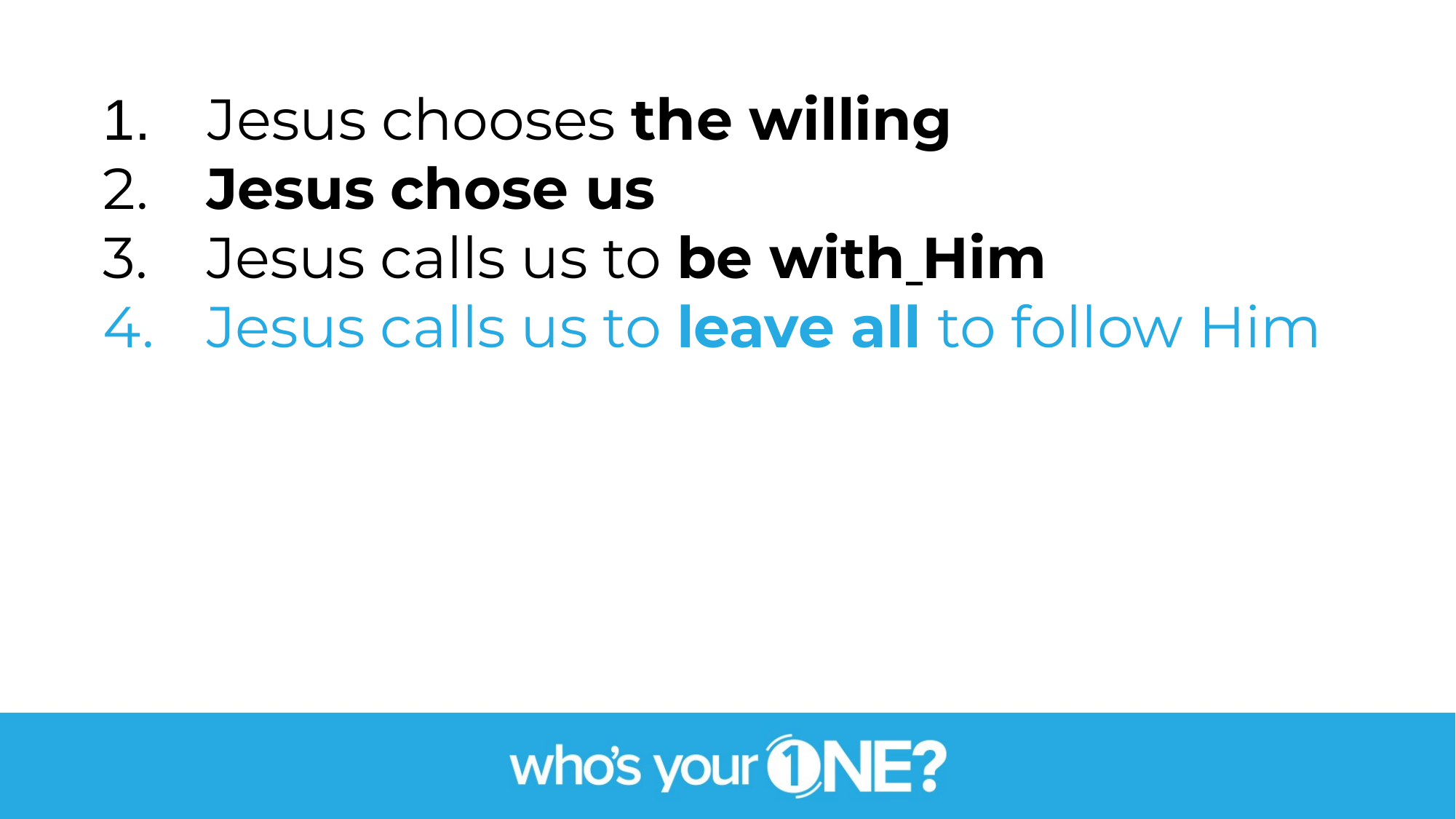

Jesus chooses the willing
 Jesus chose us
 Jesus calls us to be with Him
 Jesus calls us to leave all to follow Him